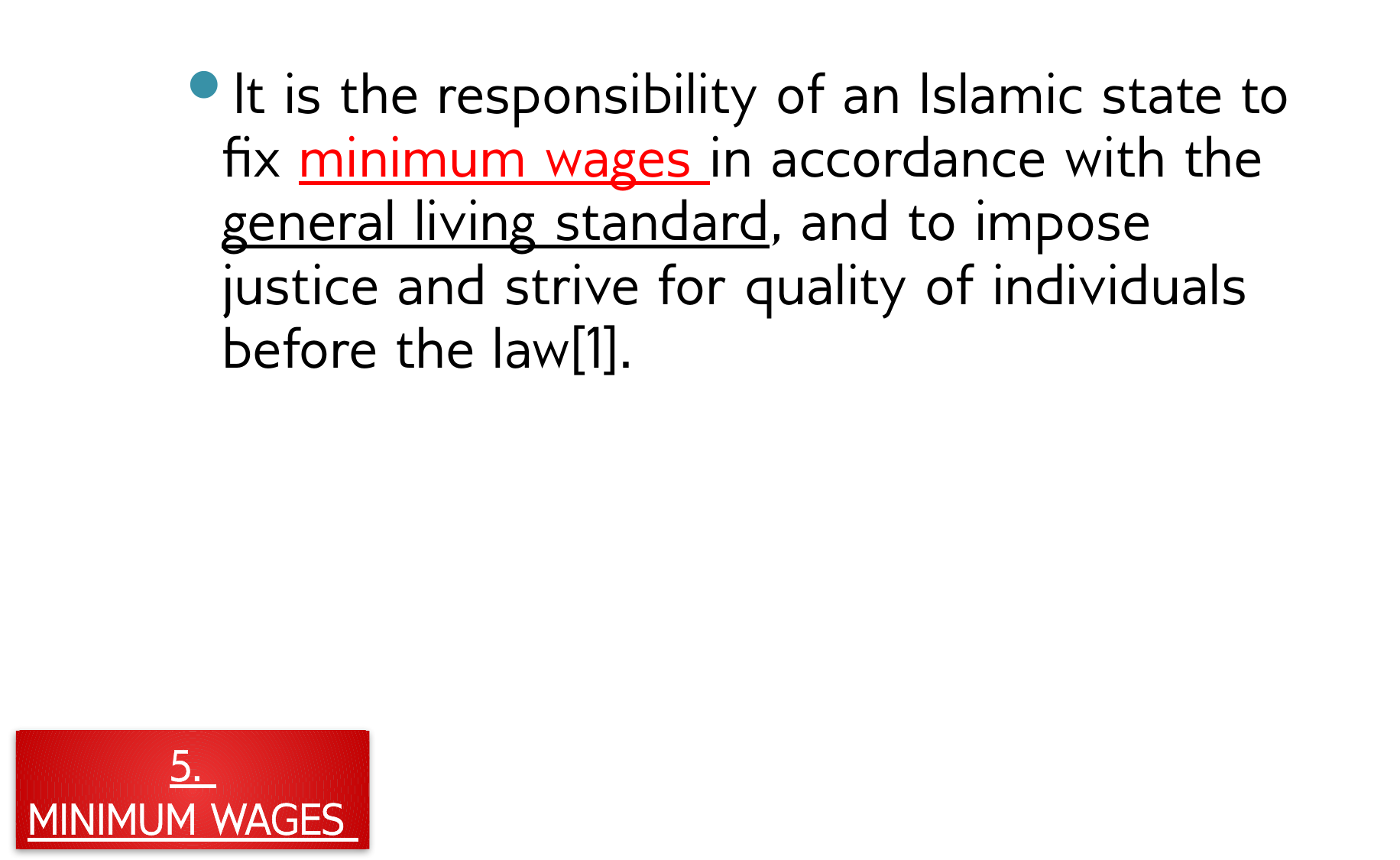

It is the responsibility of an Islamic state to fix minimum wages in accordance with the general living standard, and to impose justice and strive for quality of individuals before the law[1].
5.
MINIMUM WAGES